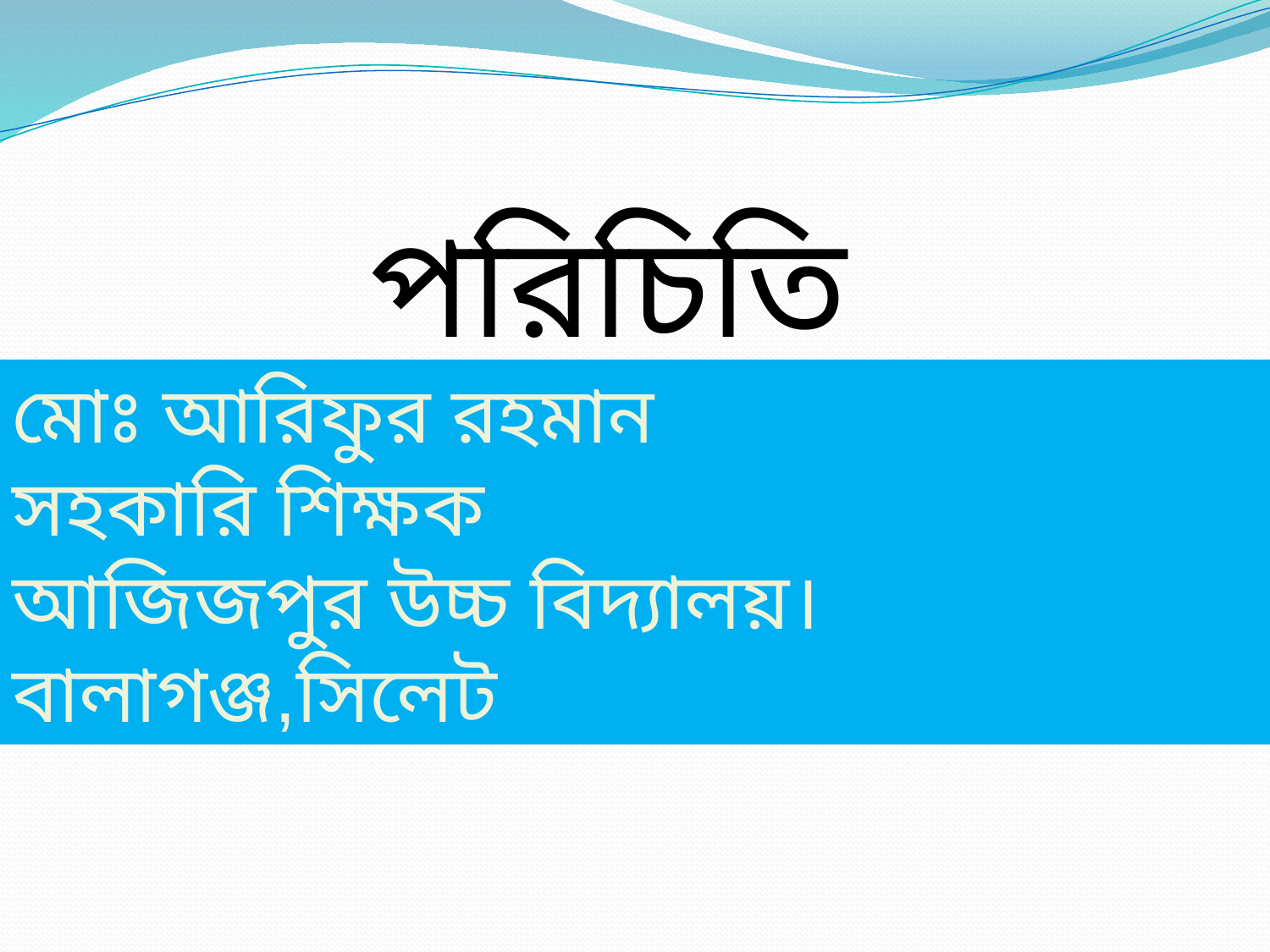

পরিচিতি
মোঃ আরিফুর রহমান
সহকারি শিক্ষক
আজিজপুর উচ্চ বিদ্যালয়।
বালাগঞ্জ,সিলেট